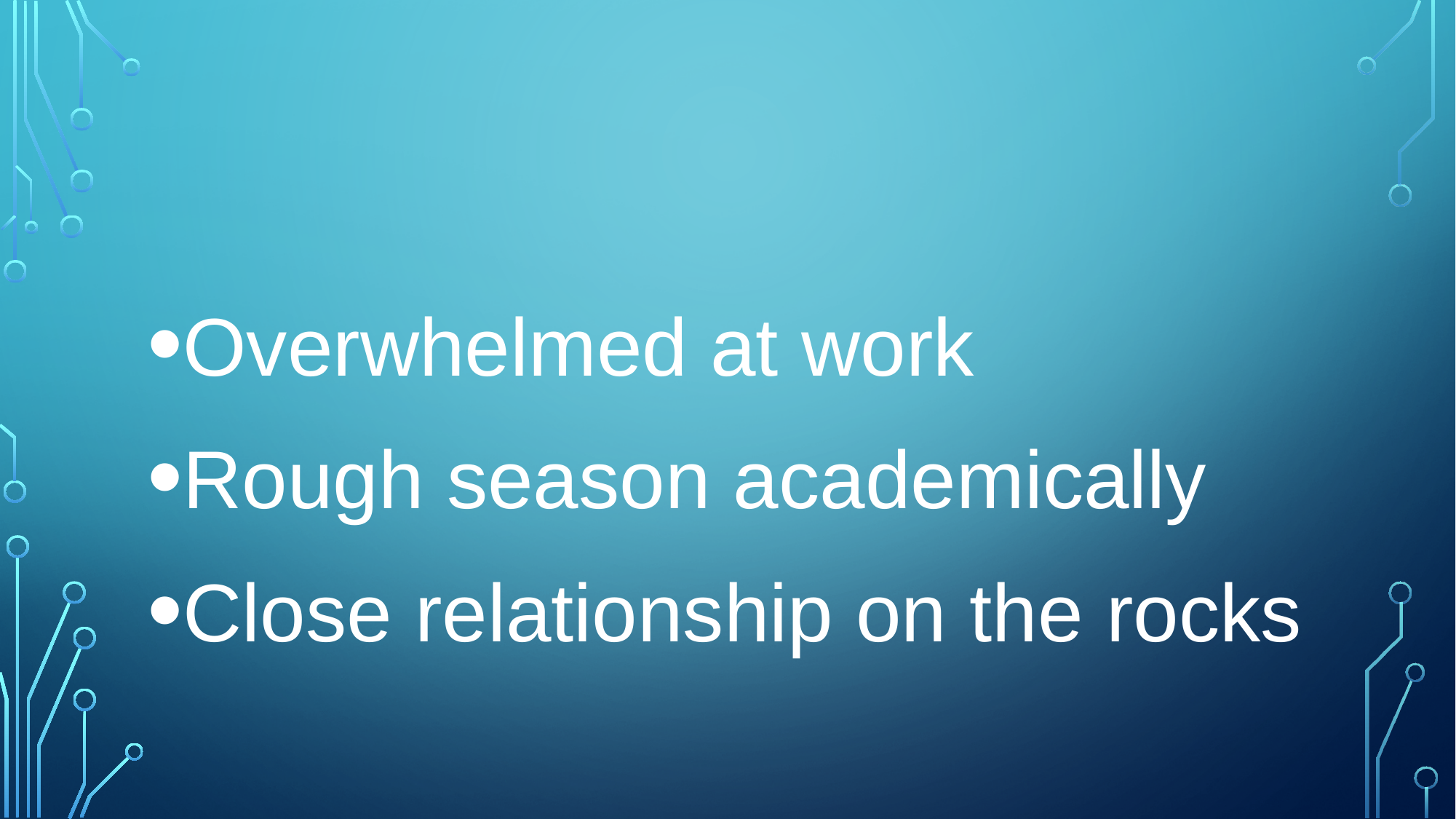

#
Overwhelmed at work
Rough season academically
Close relationship on the rocks